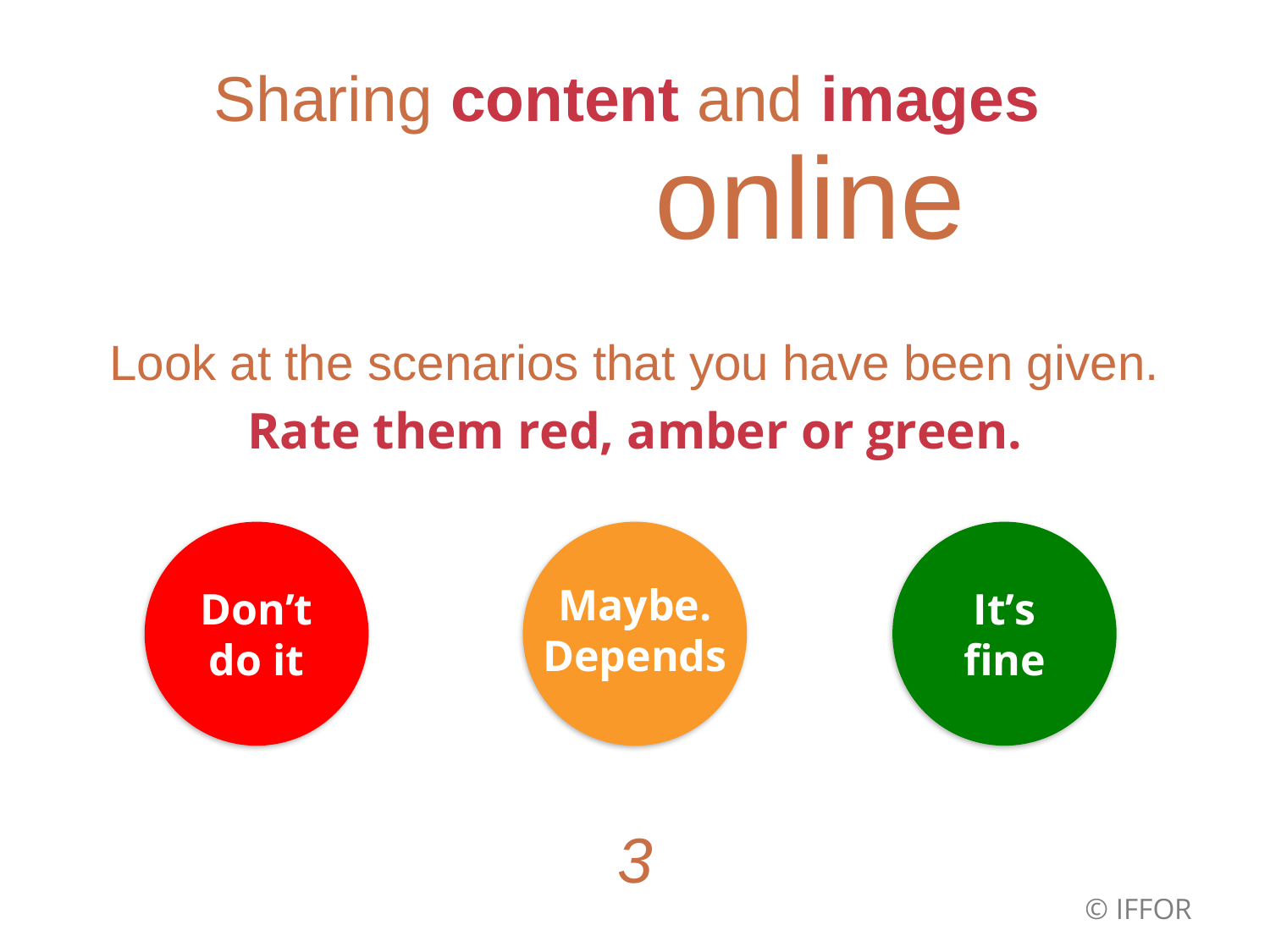

Sharing content and images
online
Look at the scenarios that you have been given.
Rate them red, amber or green.

Don’t do it

It’s fine
Maybe.
Depends
3